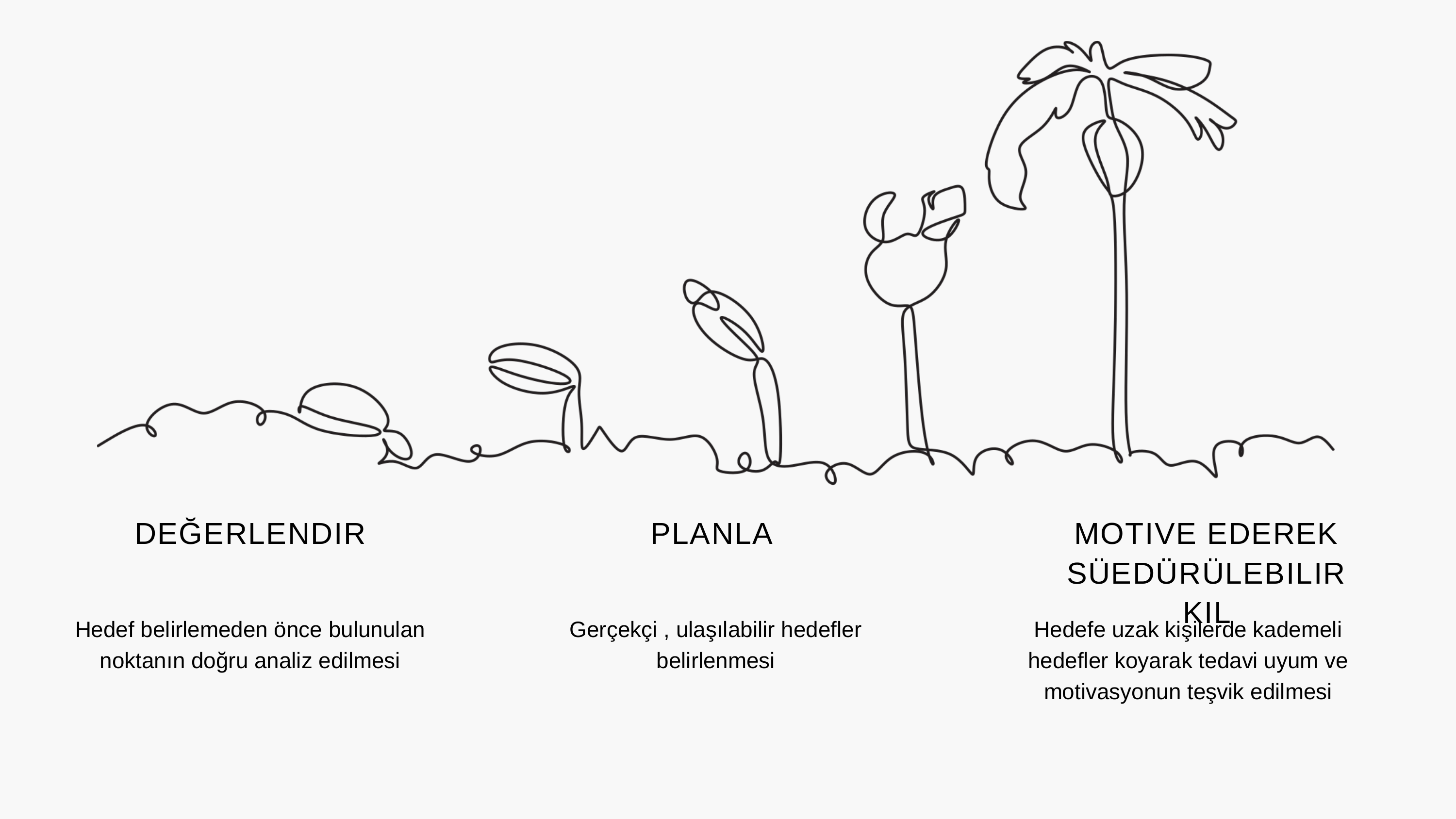

DEĞERLENDIR
PLANLA
MOTIVE EDEREK SÜEDÜRÜLEBILIR KIL
Hedef belirlemeden önce bulunulan noktanın doğru analiz edilmesi

Gerçekçi , ulaşılabilir hedefler belirlenmesi
Hedefe uzak kişilerde kademeli hedefler koyarak tedavi uyum ve motivasyonun teşvik edilmesi